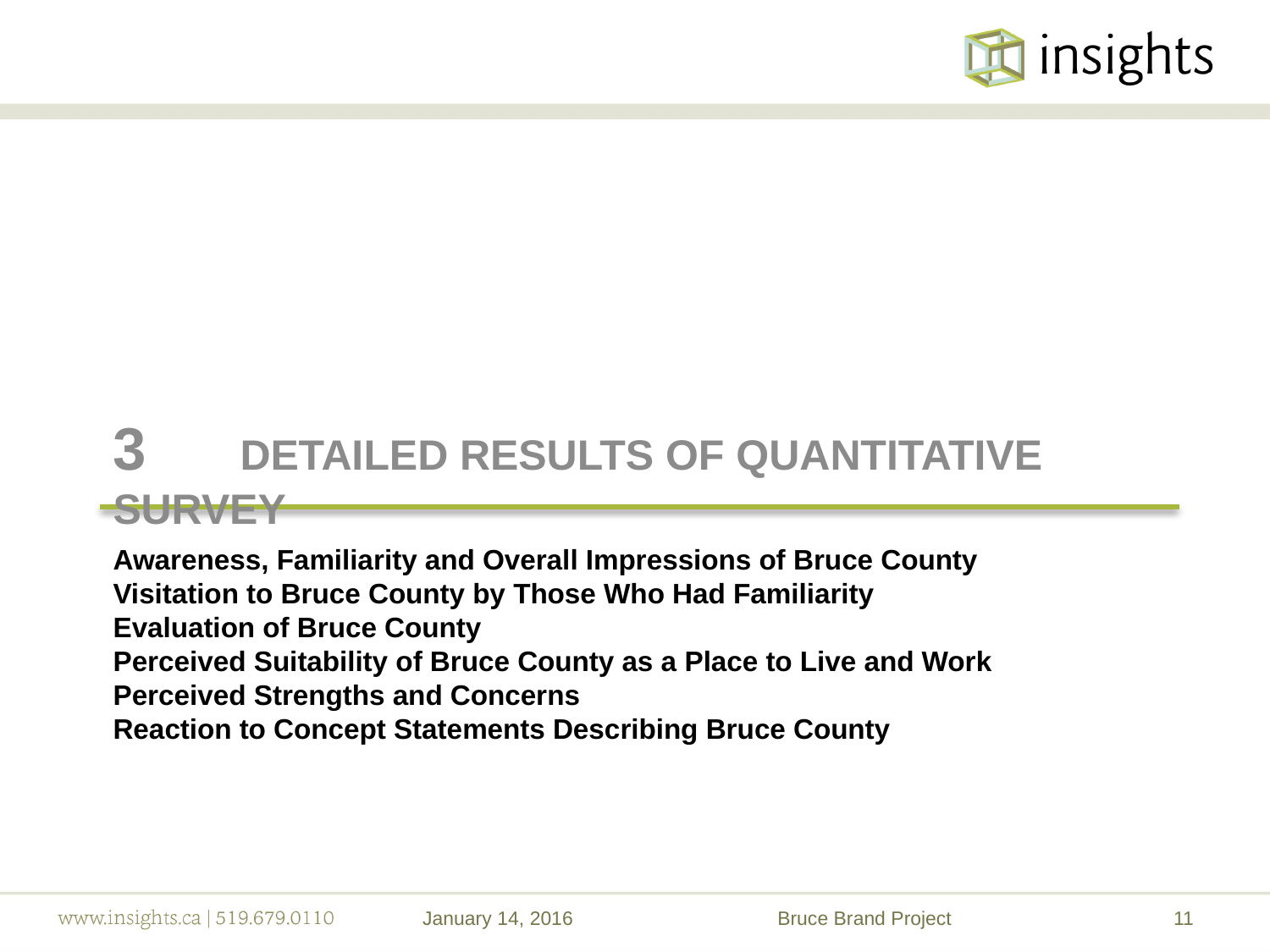

3	detailed results OF QUANTITATIVE SURVEY
# Awareness, Familiarity and Overall Impressions of Bruce County Visitation to Bruce County by Those Who Had Familiarity Evaluation of Bruce County Perceived Suitability of Bruce County as a Place to Live and Work Perceived Strengths and Concerns Reaction to Concept Statements Describing Bruce County
January 14, 2016
Bruce Brand Project
11